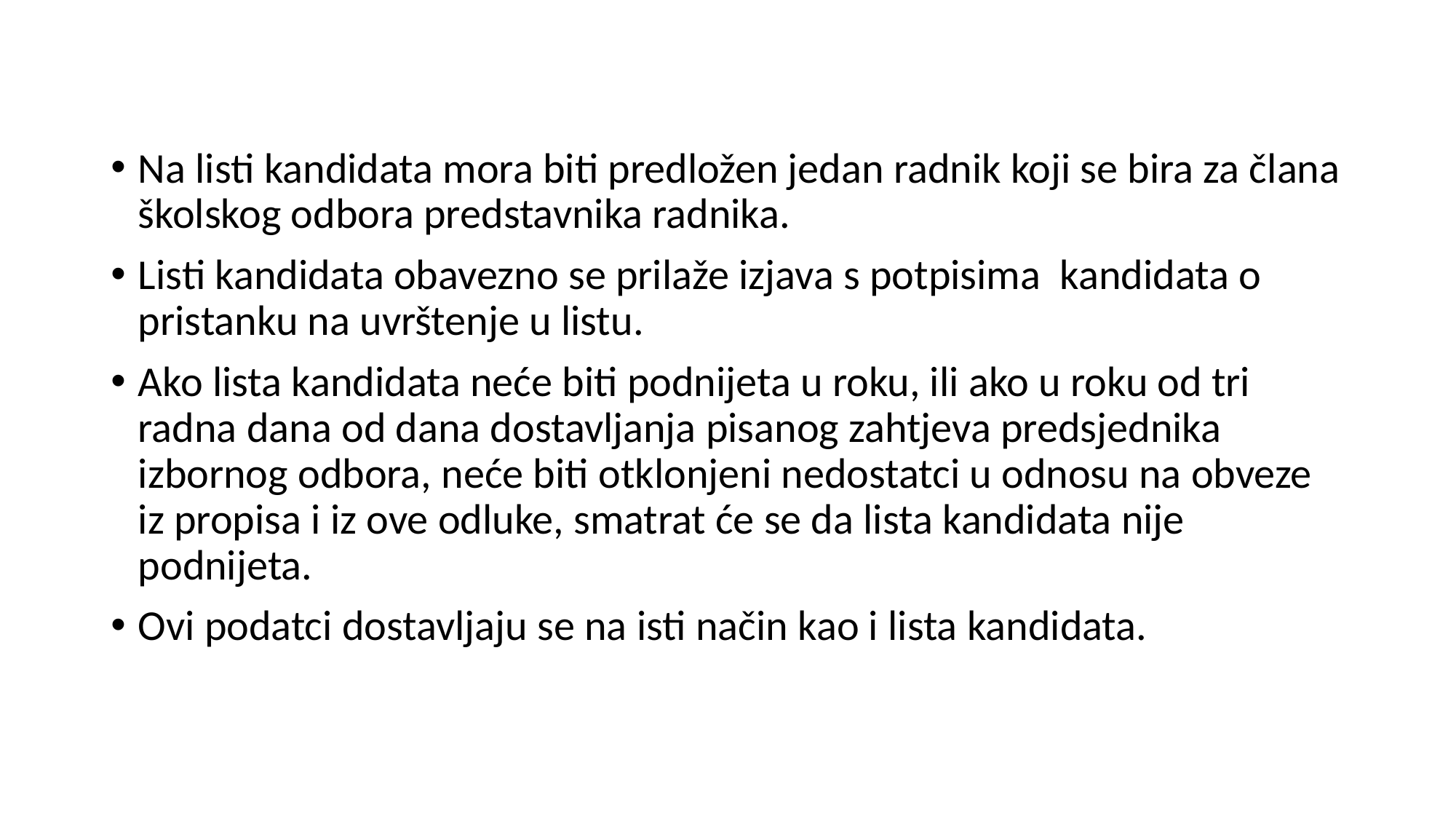

#
Na listi kandidata mora biti predložen jedan radnik koji se bira za člana školskog odbora predstavnika radnika.
Listi kandidata obavezno se prilaže izjava s potpisima  kandidata o pristanku na uvrštenje u listu.
Ako lista kandidata neće biti podnijeta u roku, ili ako u roku od tri radna dana od dana dostavljanja pisanog zahtjeva predsjednika izbornog odbora, neće biti otklonjeni nedostatci u odnosu na obveze iz propisa i iz ove odluke, smatrat će se da lista kandidata nije podnijeta.
Ovi podatci dostavljaju se na isti način kao i lista kandidata.